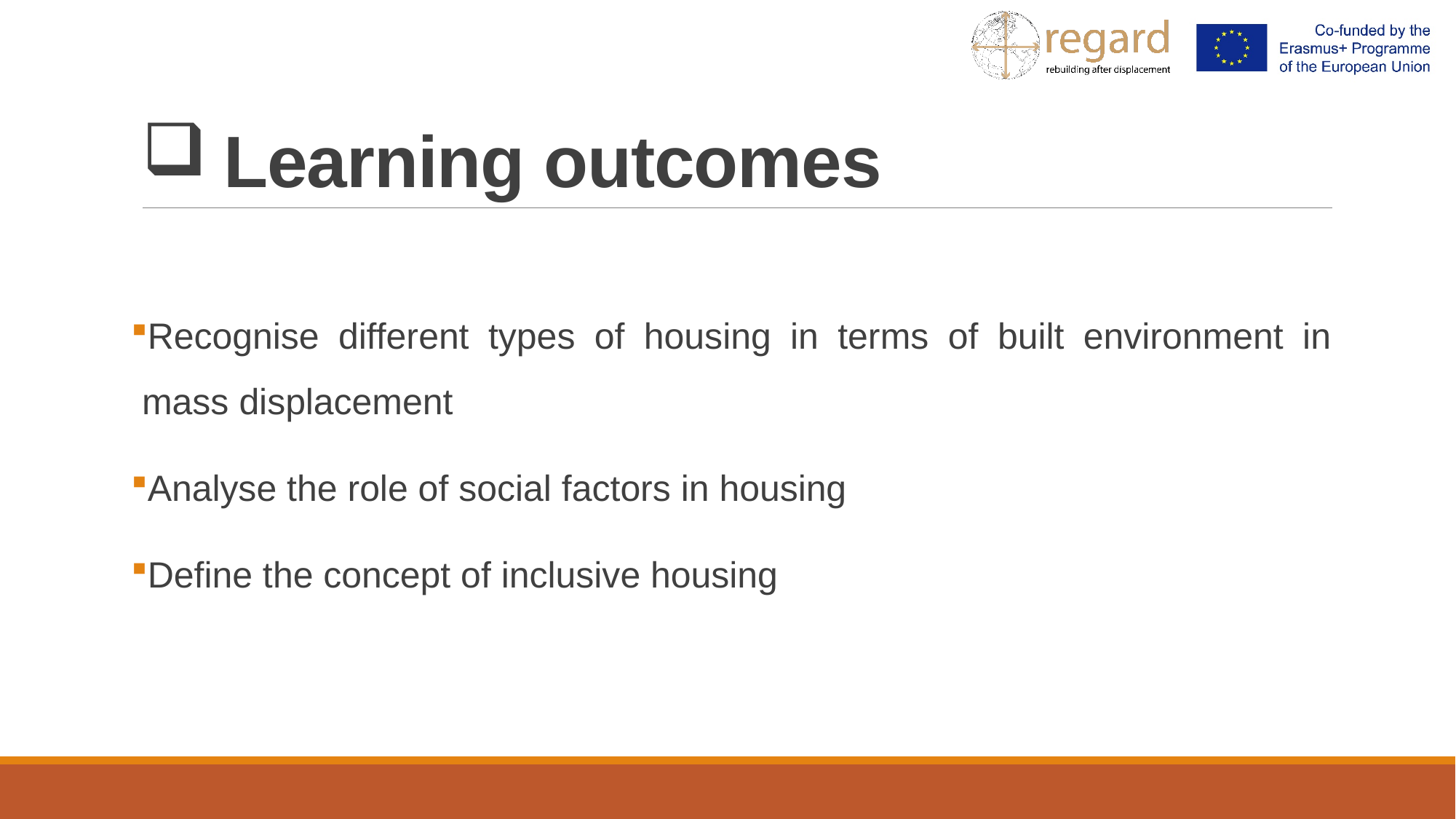

# Learning outcomes

Recognise different types of housing in terms of built environment in mass displacement
Analyse the role of social factors in housing
Define the concept of inclusive housing